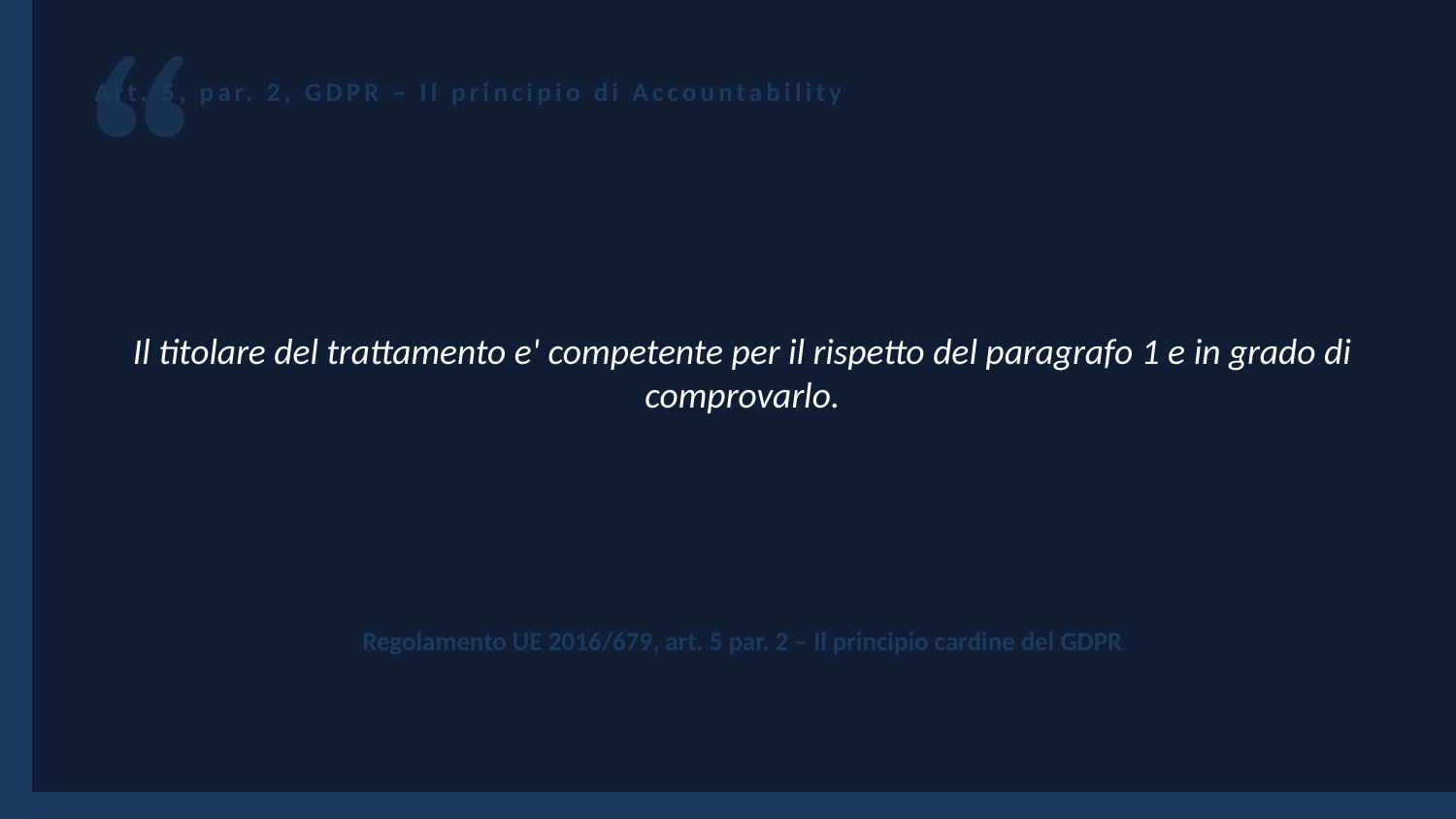

“
Art. 5, par. 2, GDPR – Il principio di Accountability
Il titolare del trattamento e' competente per il rispetto del paragrafo 1 e in grado di comprovarlo.
Regolamento UE 2016/679, art. 5 par. 2 – Il principio cardine del GDPR